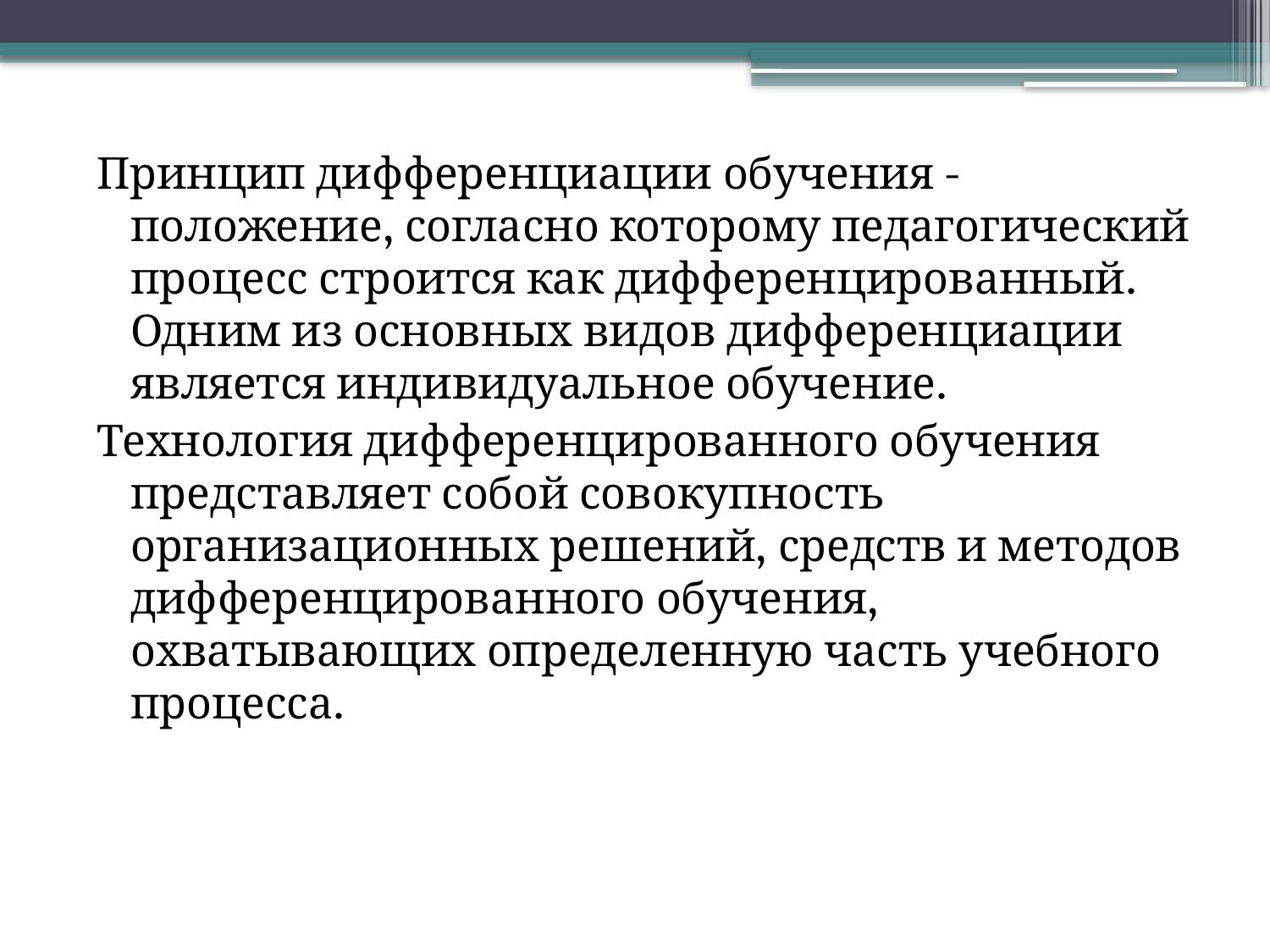

Принцип дифференциации обучения - положение, согласно которому педагогический процесс строится как дифференцированный. Одним из основных видов дифференциации является индивидуальное обучение.
Технология дифференцированного обучения представляет собой совокупность организационных решений, средств и методов дифференцированного обучения, охватывающих определенную часть учебного процесса.